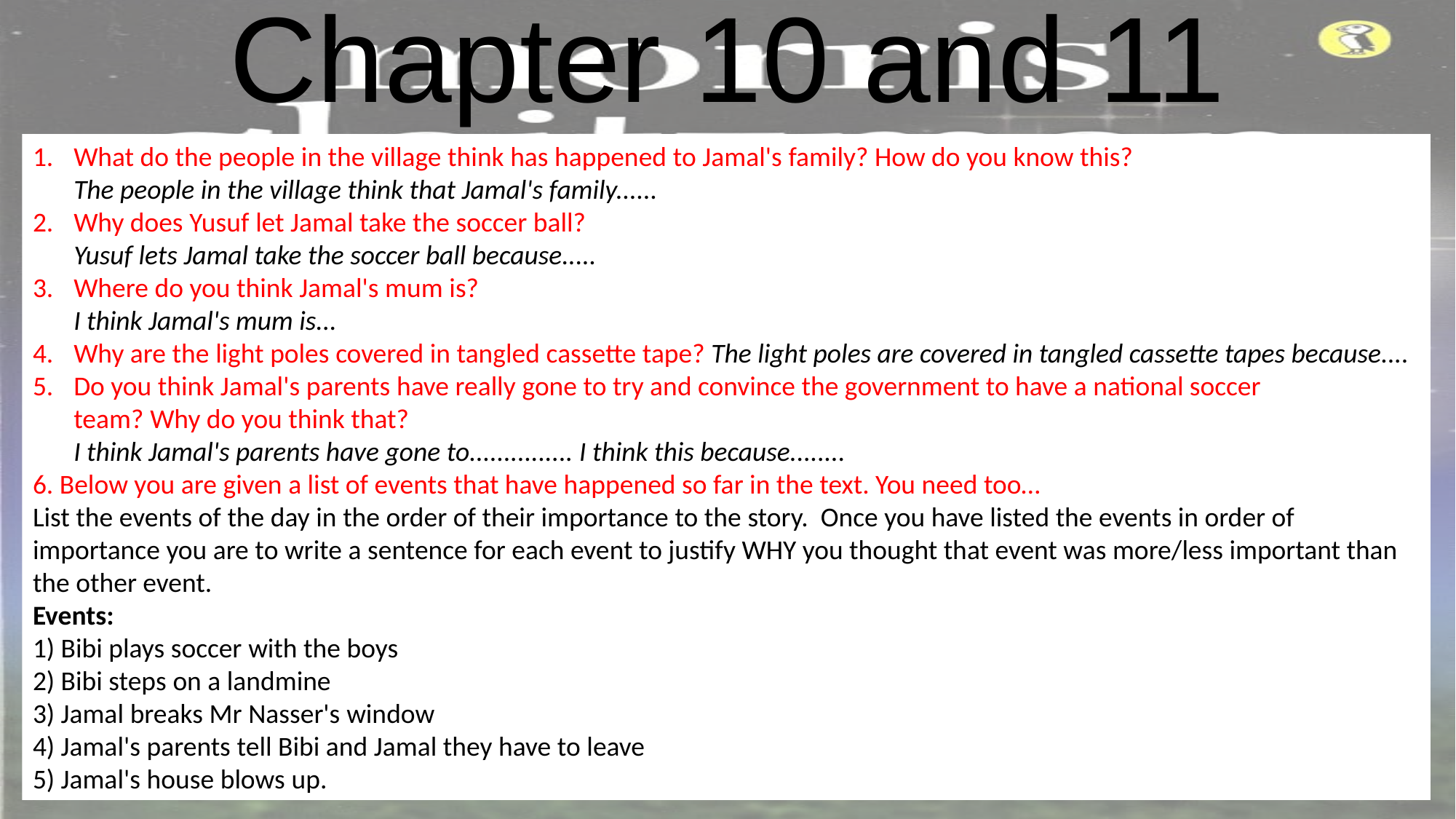

# Chapter 10 and 11
What do the people in the village think has happened to Jamal's family? How do you know this? The people in the village think that Jamal's family......
Why does Yusuf let Jamal take the soccer ball?
Yusuf lets Jamal take the soccer ball because.....
Where do you think Jamal's mum is?
I think Jamal's mum is...
Why are the light poles covered in tangled cassette tape? The light poles are covered in tangled cassette tapes because....
Do you think Jamal's parents have really gone to try and convince the government to have a national soccer team? Why do you think that?  
I think Jamal's parents have gone to............... I think this because........
6. Below you are given a list of events that have happened so far in the text. You need too…
List the events of the day in the order of their importance to the story.  Once you have listed the events in order of importance you are to write a sentence for each event to justify WHY you thought that event was more/less important than the other event.
Events:
1) Bibi plays soccer with the boys
2) Bibi steps on a landmine
3) Jamal breaks Mr Nasser's window
4) Jamal's parents tell Bibi and Jamal they have to leave
5) Jamal's house blows up.